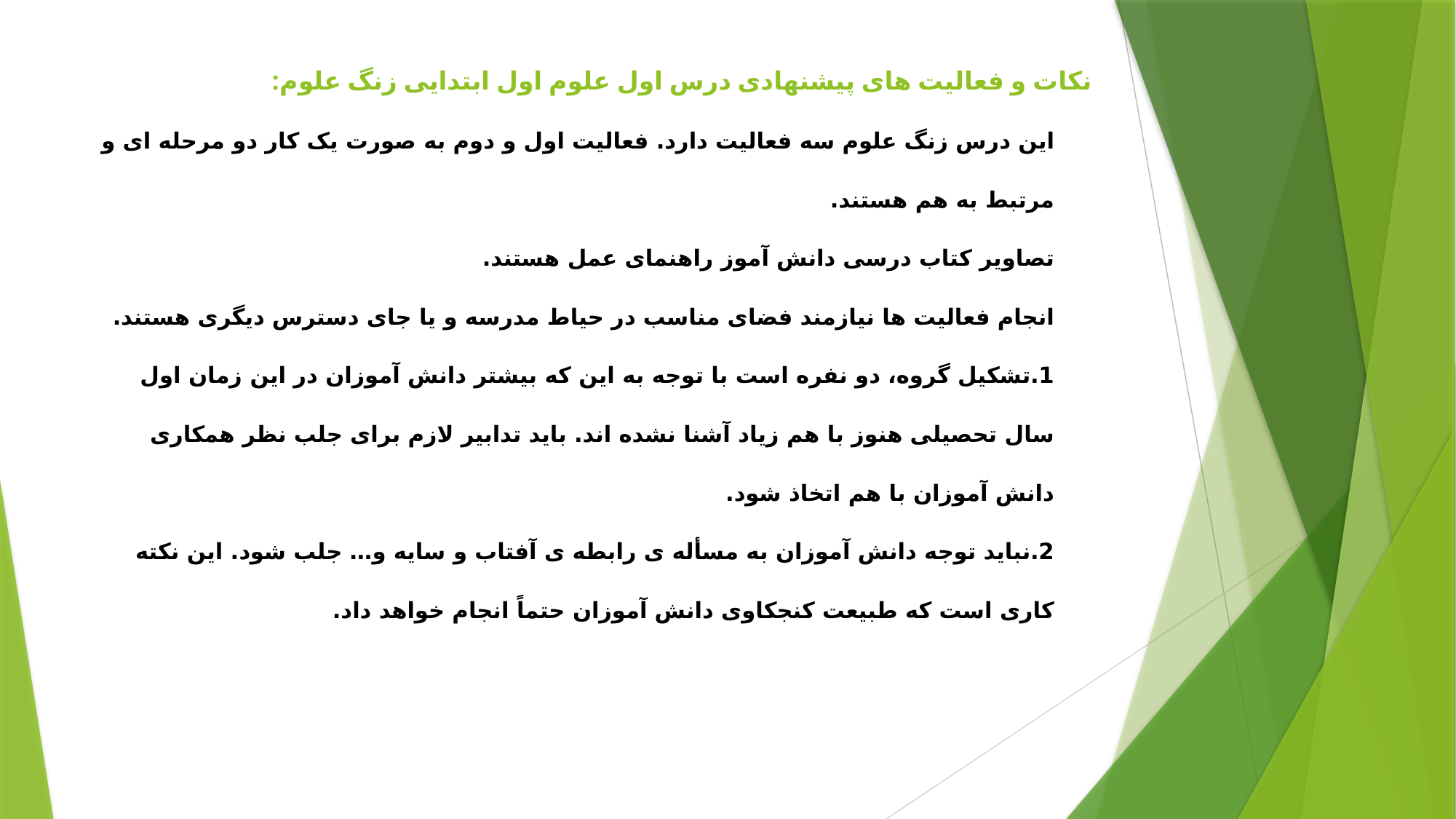

# نکات و فعاليت های پيشنهادی درس اول علوم اول ابتدایی زنگ علوم: اين درس زنگ علوم سه فعاليت دارد. فعاليت اول و دوم به صورت يک کار دو مرحله ای و مرتبط به هم هستند. تصاوير کتاب درسی دانش آموز راهنمای عمل هستند. انجام فعاليت ها نيازمند فضای مناسب در حياط مدرسه و يا جای دسترس ديگری هستند. 1.تشکيل گروه، دو نفره است با توجه به اين که بيشتر دانش آموزان در اين زمان اول سال تحصيلی هنوز با هم زياد آشنا نشده اند. بايد تدابير لازم برای جلب نظر همکاری دانش آموزان با هم اتخاذ شود. 2.نبايد توجه دانش آموزان به مسأله ی رابطه ی آفتاب و سايه و… جلب شود. اين نکته کاری است که طبيعت کنجکاوی دانش آموزان حتماً انجام خواهد داد.